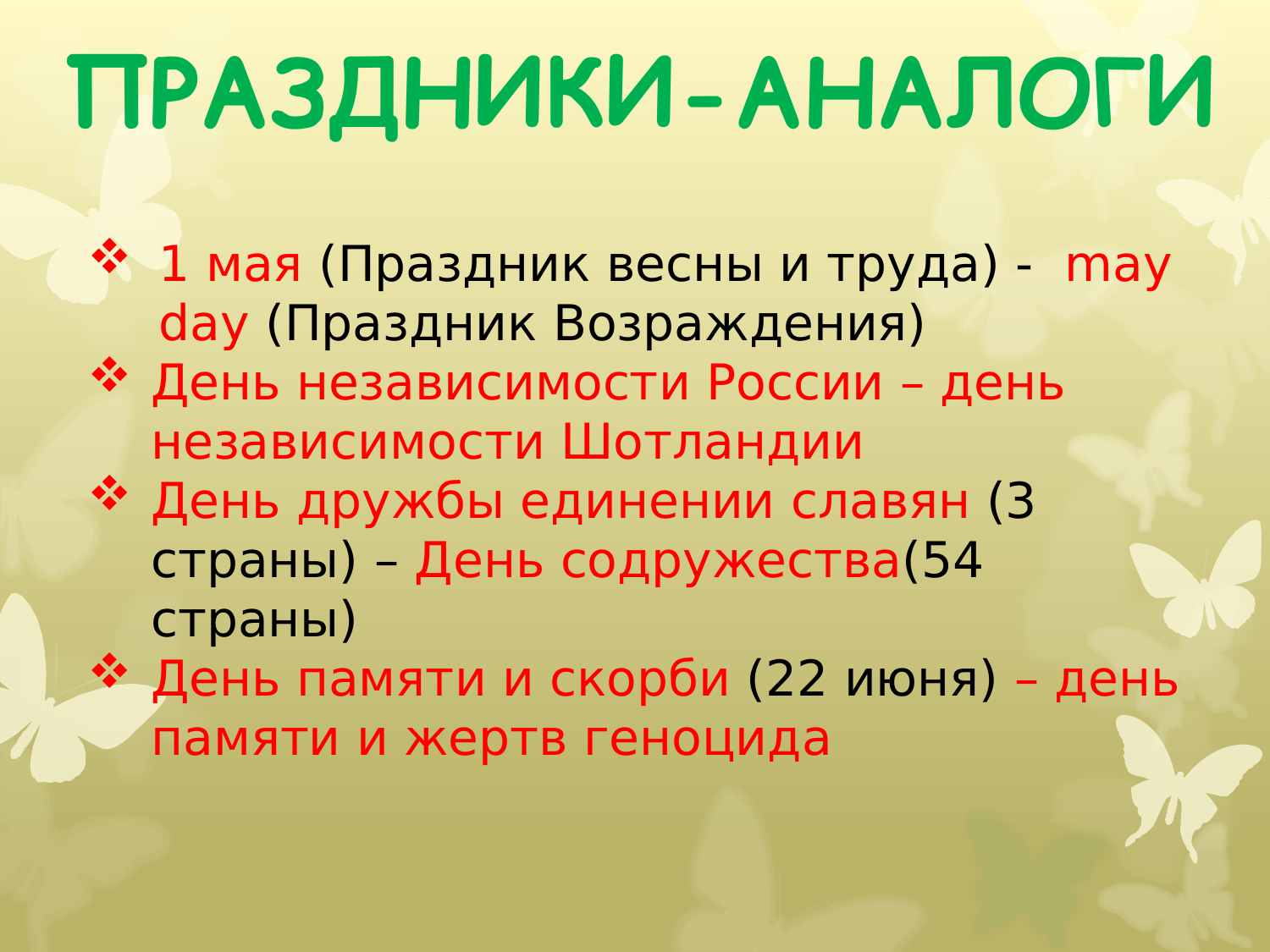

Праздники-аналоги
1 мая (Праздник весны и труда) -  may day (Праздник Возраждения)
День независимости России – день независимости Шотландии
День дружбы единении славян (3 страны) – День содружества(54 страны)
День памяти и скорби (22 июня) – день памяти и жертв геноцида